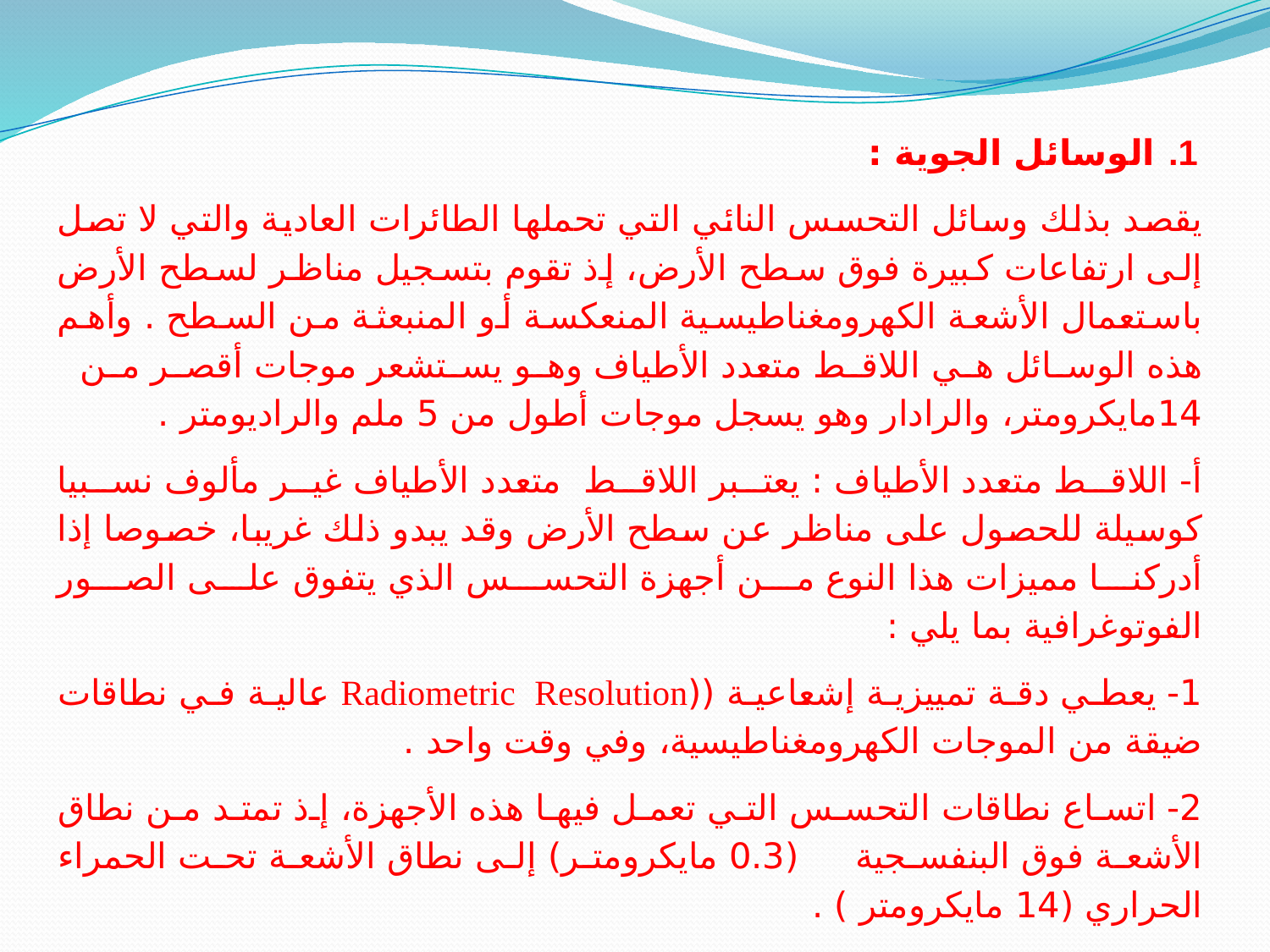

الوسائل الجوية :
يقصد بذلك وسائل التحسس النائي التي تحملها الطائرات العادية والتي لا تصل إلى ارتفاعات كبيرة فوق سطح الأرض، إذ تقوم بتسجيل مناظر لسطح الأرض باستعمال الأشعة الكهرومغناطيسية المنعكسة أو المنبعثة من السطح . وأهم هذه الوسائل هي اللاقط متعدد الأطياف وهو يستشعر موجات أقصر من   14مايكرومتر، والرادار وهو يسجل موجات أطول من 5 ملم والراديومتر .
أ- اللاقط متعدد الأطياف : يعتبر اللاقط  متعدد الأطياف غير مألوف نسبيا كوسيلة للحصول على مناظر عن سطح الأرض وقد يبدو ذلك غريبا، خصوصا إذا أدركنا مميزات هذا النوع من أجهزة التحسس الذي يتفوق على الصور الفوتوغرافية بما يلي :
1- يعطي دقة تمييزية إشعاعية ((Radiometric Resolution عالية في نطاقات ضيقة من الموجات الكهرومغناطيسية، وفي وقت واحد .
2- اتساع نطاقات التحسس التي تعمل فيها هذه الأجهزة، إذ تمتد من نطاق الأشعة فوق البنفسجية     (0.3 مايكرومتر) إلى نطاق الأشعة تحت الحمراء الحراري (14 مايكرومتر ) .
3- إمكانية تخزين المعلومات على هيئة ورقية، واستخدامها بسهولة ومباشرة في عمليات التحليل الكمي